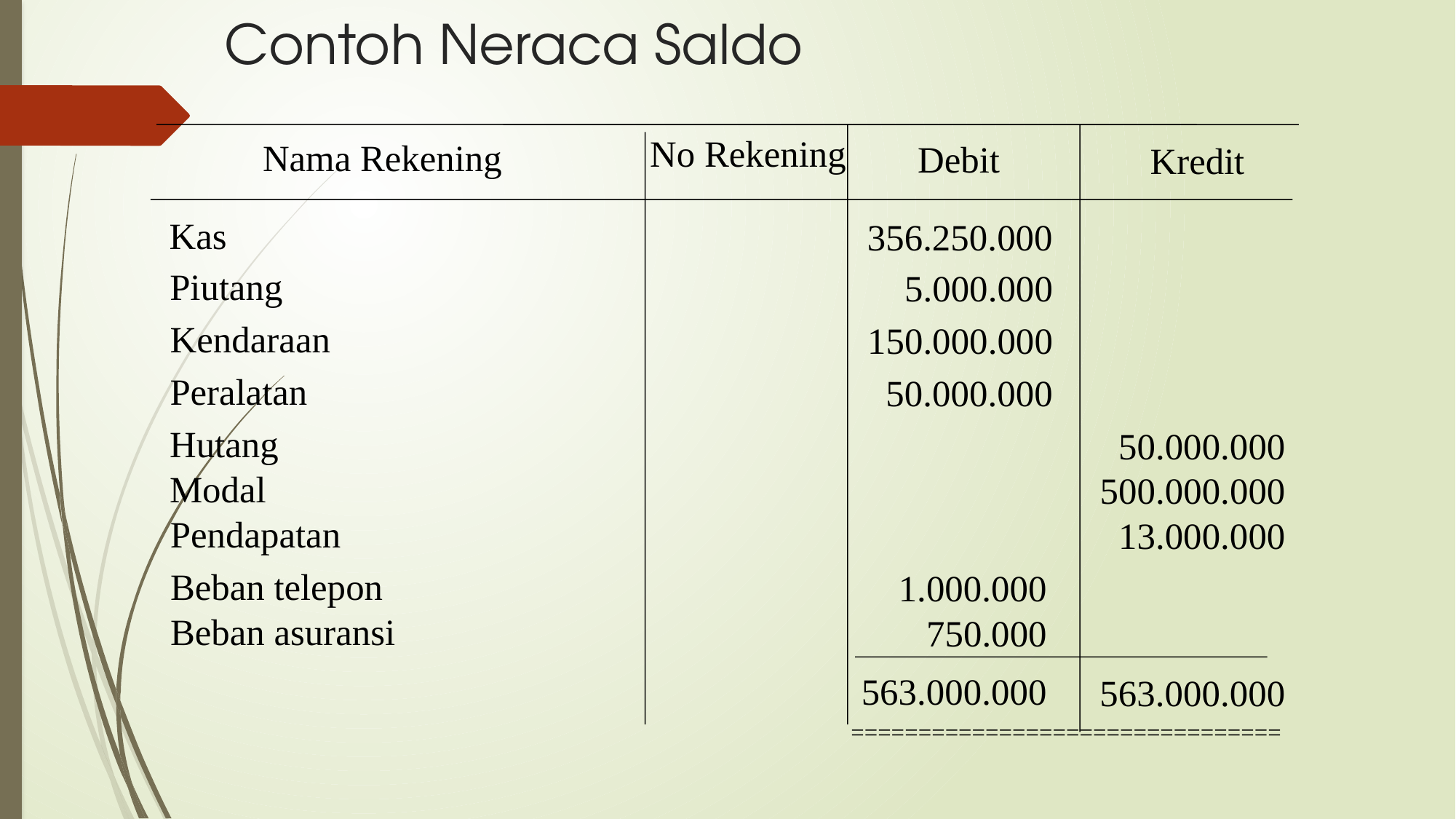

# Contoh Neraca Saldo

No Rekening

Nama Rekening
Debit

Kredit

Kas
356.250.000
Piutang
    5.000.000
Kendaraan
150.000.000
Peralatan
  50.000.000
Hutang
    50.000.000
Modal
  500.000.000
Pendapatan
    13.000.000
Beban telepon
     1.000.000
Beban asuransi
        750.000

 563.000.000
 563.000.000
================================